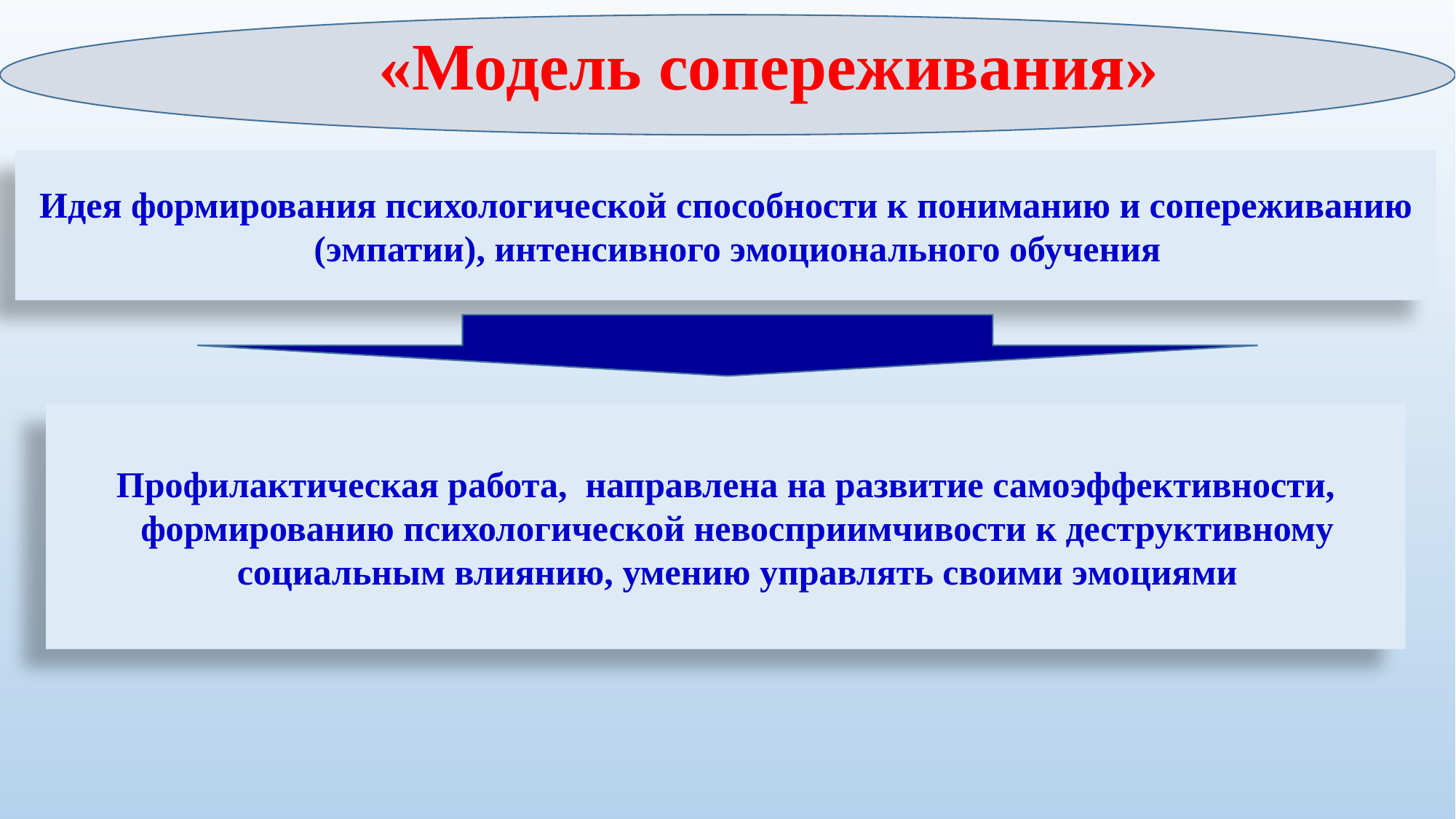

«Модель сопереживания»
Идея формирования психологической способности к пониманию и сопереживанию (эмпатии), интенсивного эмоционального обучения

Профилактическая работа,  направлена на развитие самоэффективности, формированию психологической невосприимчивости к деструктивному социальным влиянию, умению управлять своими эмоциями